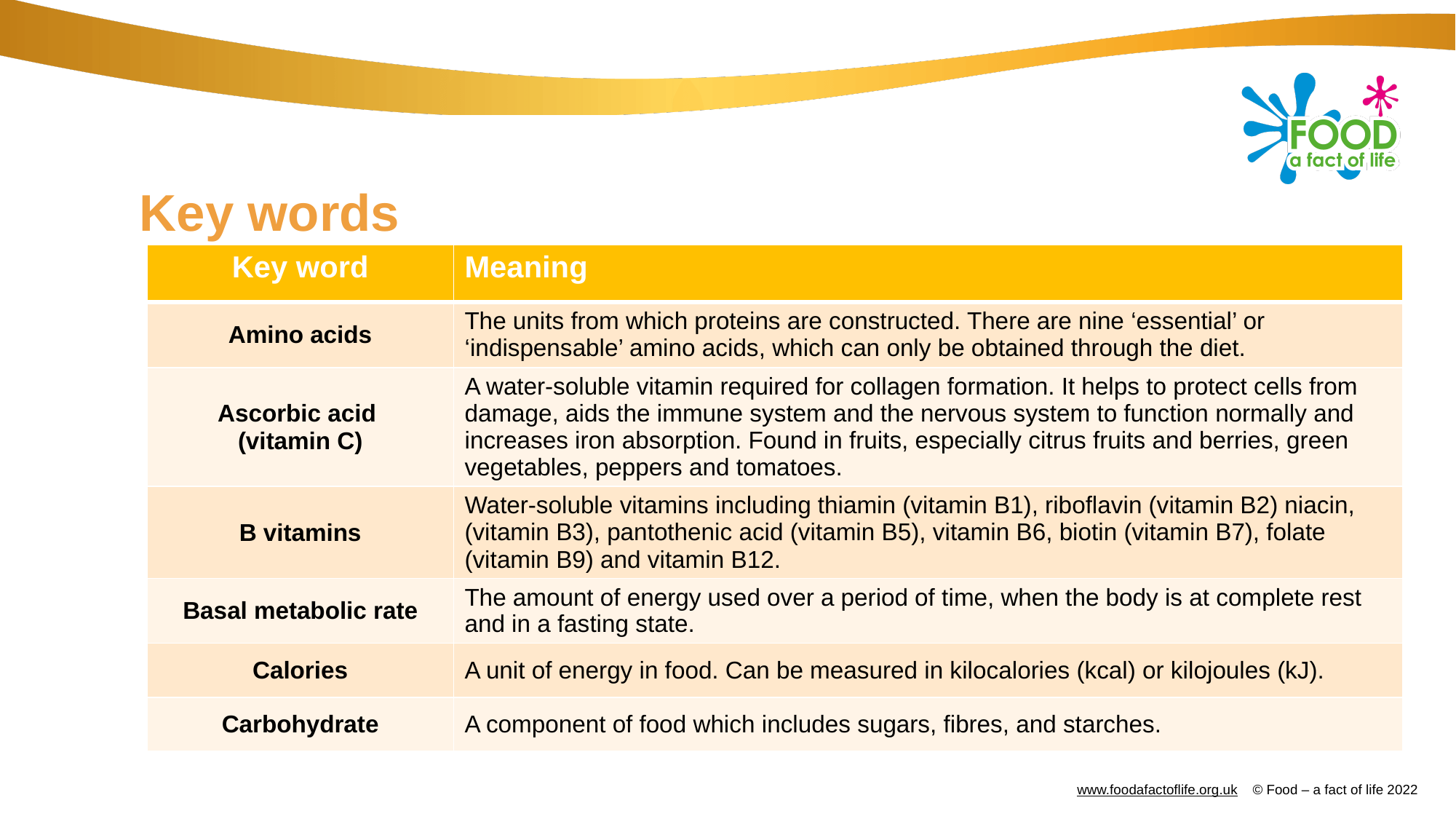

# Key words
| Key word | Meaning |
| --- | --- |
| Amino acids | The units from which proteins are constructed. There are nine ‘essential’ or ‘indispensable’ amino acids, which can only be obtained through the diet. |
| Ascorbic acid (vitamin C) | A water-soluble vitamin required for collagen formation. It helps to protect cells from damage, aids the immune system and the nervous system to function normally and increases iron absorption. Found in fruits, especially citrus fruits and berries, green vegetables, peppers and tomatoes. |
| B vitamins | Water-soluble vitamins including thiamin (vitamin B1), riboflavin (vitamin B2) niacin, (vitamin B3), pantothenic acid (vitamin B5), vitamin B6, biotin (vitamin B7), folate (vitamin B9) and vitamin B12. |
| Basal metabolic rate | The amount of energy used over a period of time, when the body is at complete rest and in a fasting state. |
| Calories | A unit of energy in food. Can be measured in kilocalories (kcal) or kilojoules (kJ). |
| Carbohydrate | A component of food which includes sugars, fibres, and starches. |